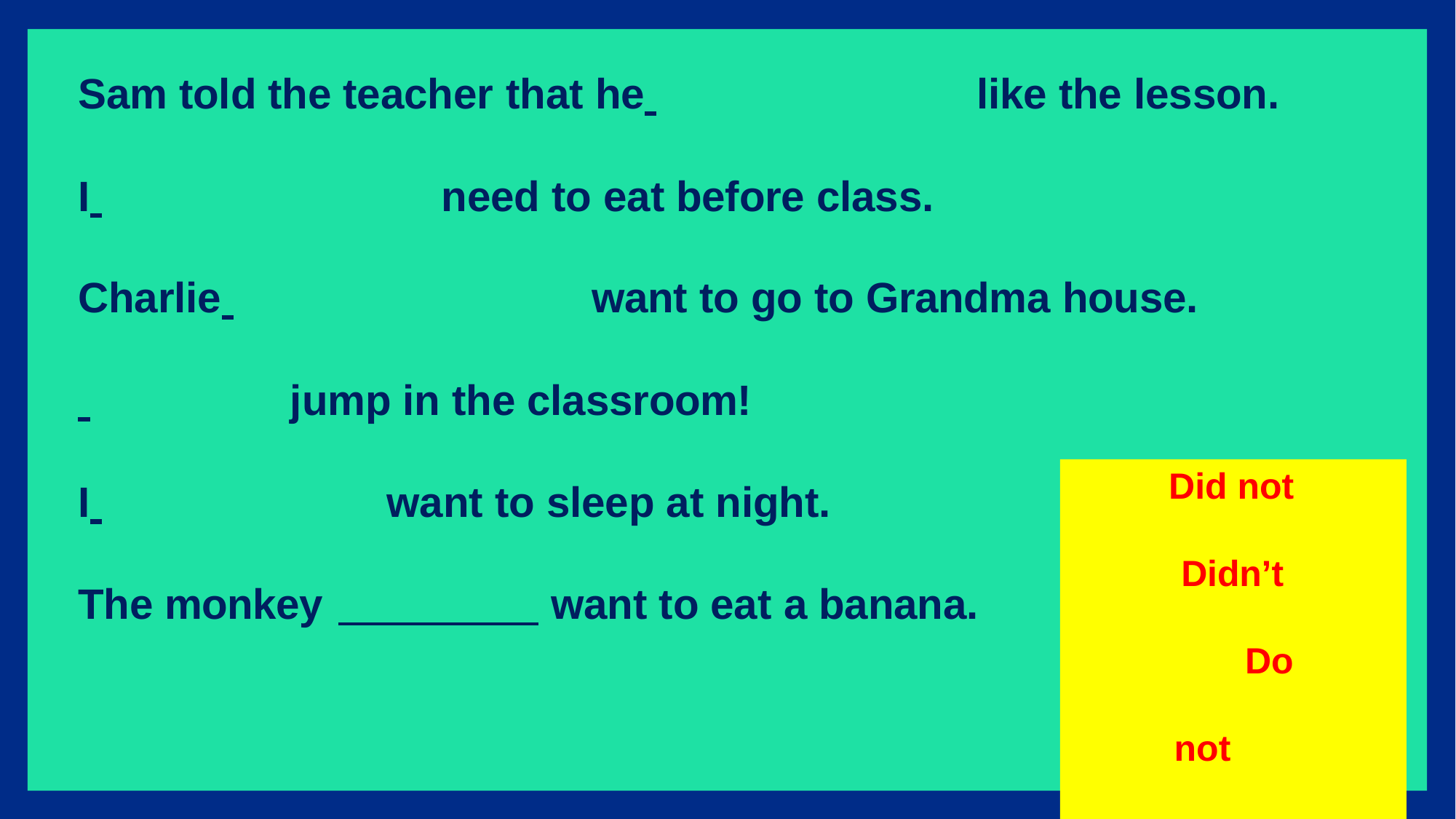

# Sam told the teacher that he 	like the lesson.
I 	need to eat before class.
Charlie 	want to go to Grandma house.
 	jump in the classroom!
Did not
Didn’t  Do not  Don’t
I 	want to sleep at night.
The monkey	want to eat a banana.